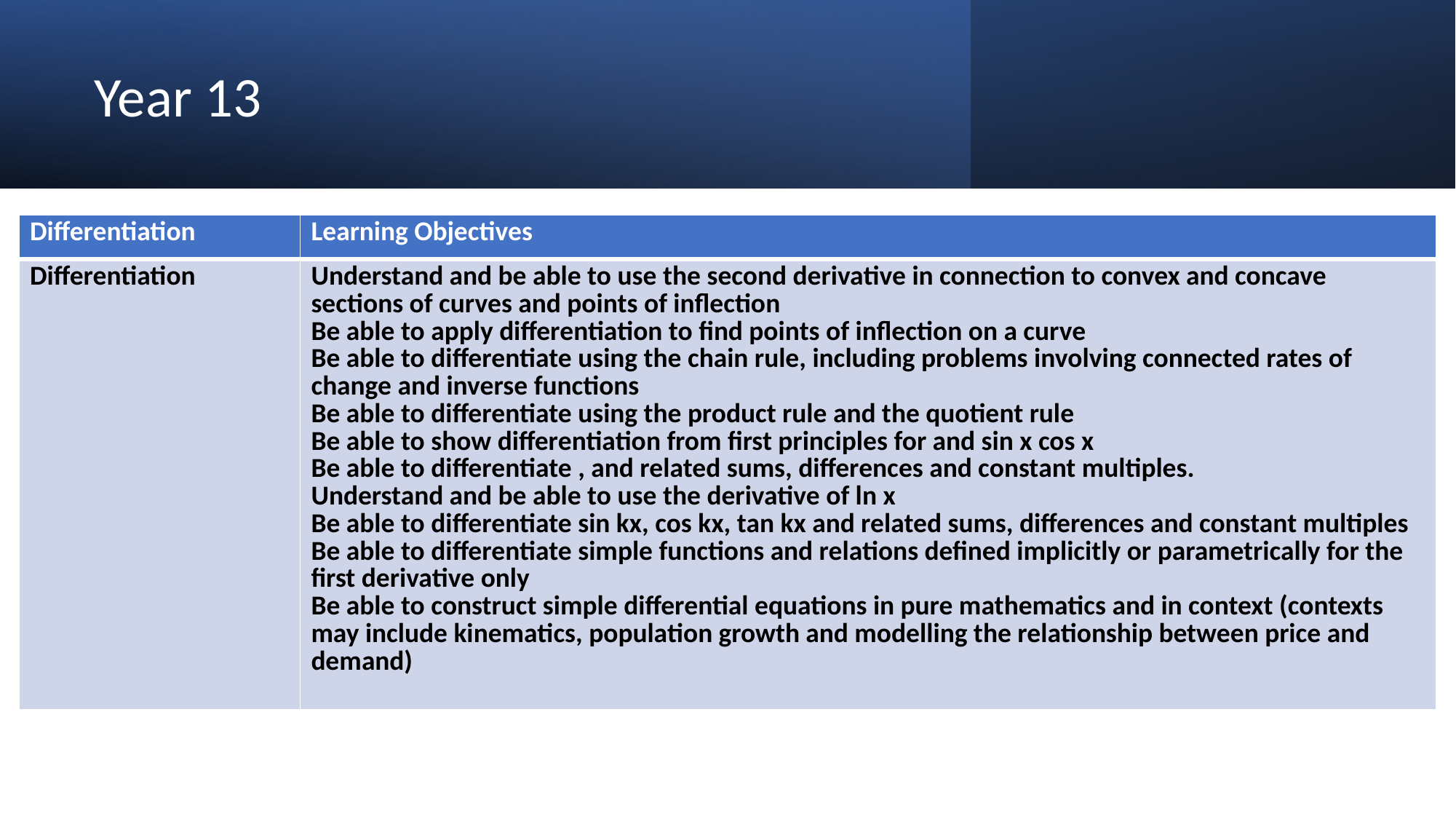

# Year 13

| Differentiation | Learning Objectives |
| --- | --- |
| Differentiation | Understand and be able to use the second derivative in connection to convex and concave sections of curves and points of inflection Be able to apply differentiation to find points of inflection on a curve Be able to differentiate using the chain rule, including problems involving connected rates of change and inverse functions Be able to differentiate using the product rule and the quotient rule Be able to show differentiation from first principles for and sin x cos x Be able to differentiate , and related sums, differences and constant multiples. Understand and be able to use the derivative of ln x Be able to differentiate sin kx, cos kx, tan kx and related sums, differences and constant multiples Be able to differentiate simple functions and relations defined implicitly or parametrically for the first derivative only Be able to construct simple differential equations in pure mathematics and in context (contexts may include kinematics, population growth and modelling the relationship between price and demand) |